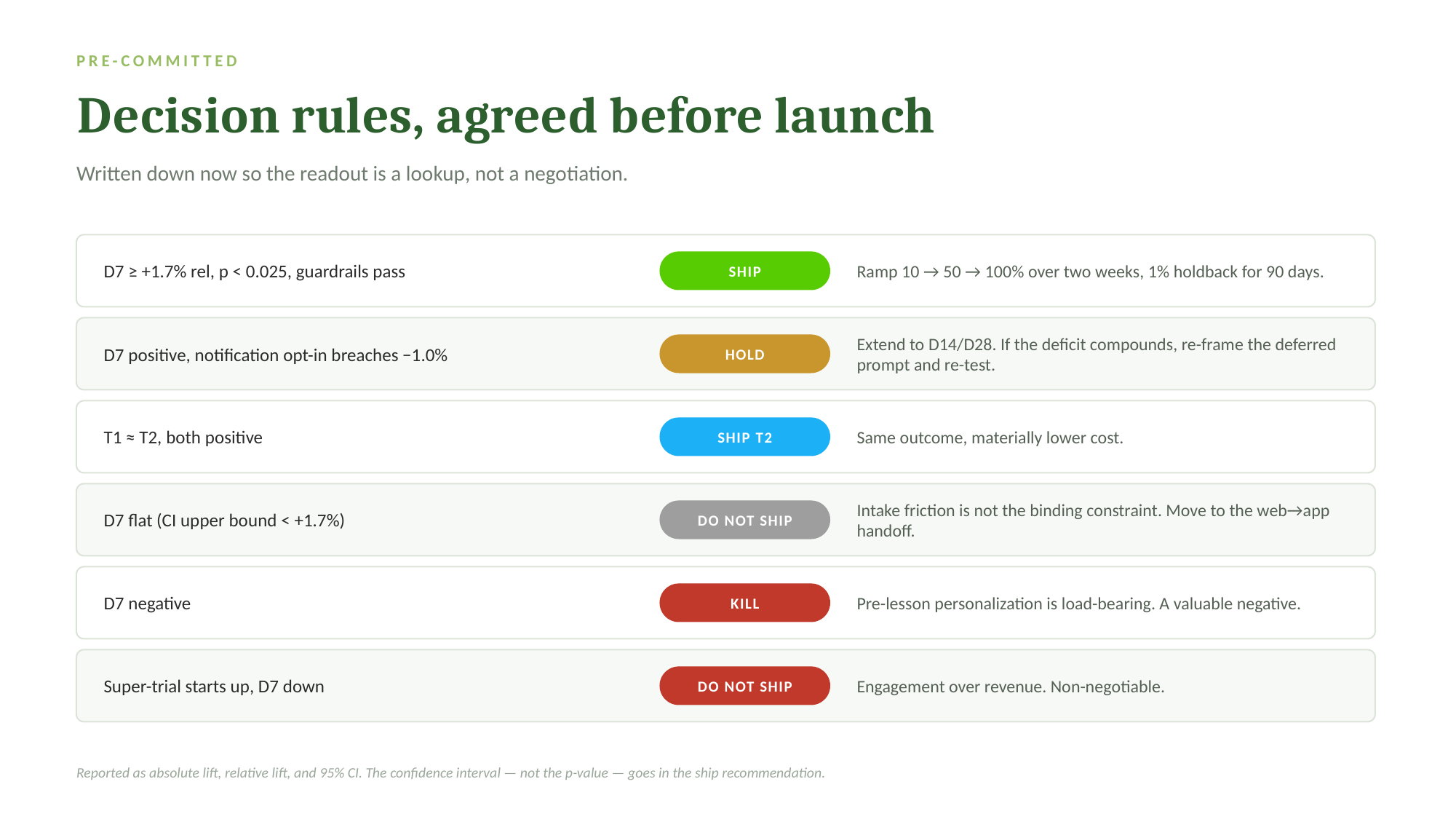

PRE-COMMITTED
Decision rules, agreed before launch
Written down now so the readout is a lookup, not a negotiation.

D7 ≥ +1.7% rel, p < 0.025, guardrails pass
Ramp 10 → 50 → 100% over two weeks, 1% holdback for 90 days.

SHIP

D7 positive, notification opt-in breaches −1.0%
Extend to D14/D28. If the deficit compounds, re-frame the deferred prompt and re-test.

HOLD

T1 ≈ T2, both positive
Same outcome, materially lower cost.

SHIP T2

D7 flat (CI upper bound < +1.7%)
Intake friction is not the binding constraint. Move to the web→app handoff.

DO NOT SHIP

D7 negative
Pre-lesson personalization is load-bearing. A valuable negative.

KILL

Super-trial starts up, D7 down
Engagement over revenue. Non-negotiable.

DO NOT SHIP
Reported as absolute lift, relative lift, and 95% CI. The confidence interval — not the p-value — goes in the ship recommendation.